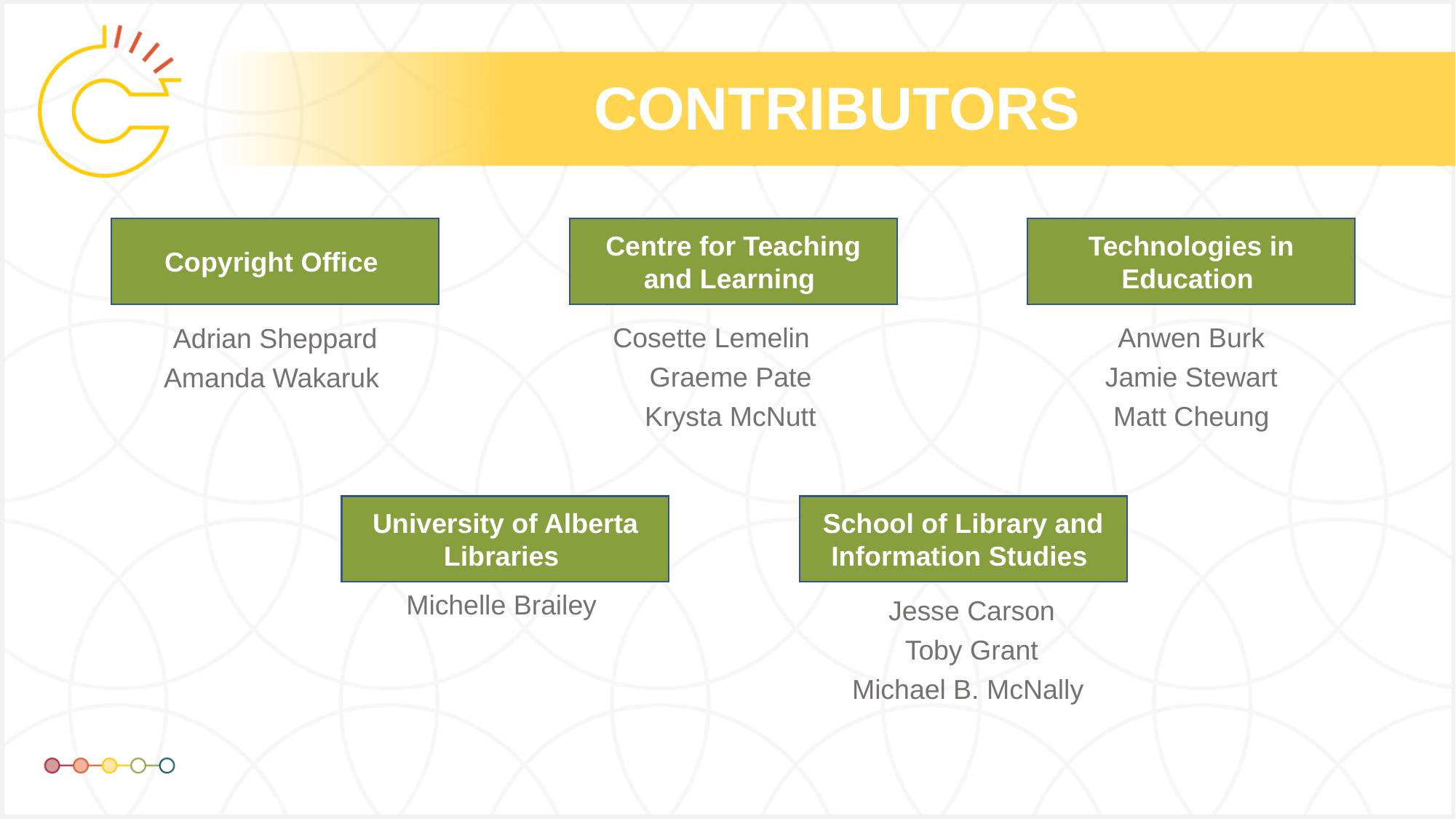

# CONTRIBUTORS
Copyright Office
Centre for Teaching and Learning
Technologies in Education
 Cosette Lemelin
   Graeme Pate
   Krysta McNutt
Anwen Burk
Jamie Stewart
Matt Cheung
Adrian Sheppard
Amanda Wakaruk
University of Alberta Libraries
School of Library and Information Studies
 Jesse Carson
Toby Grant
Michael B. McNally
Michelle Brailey